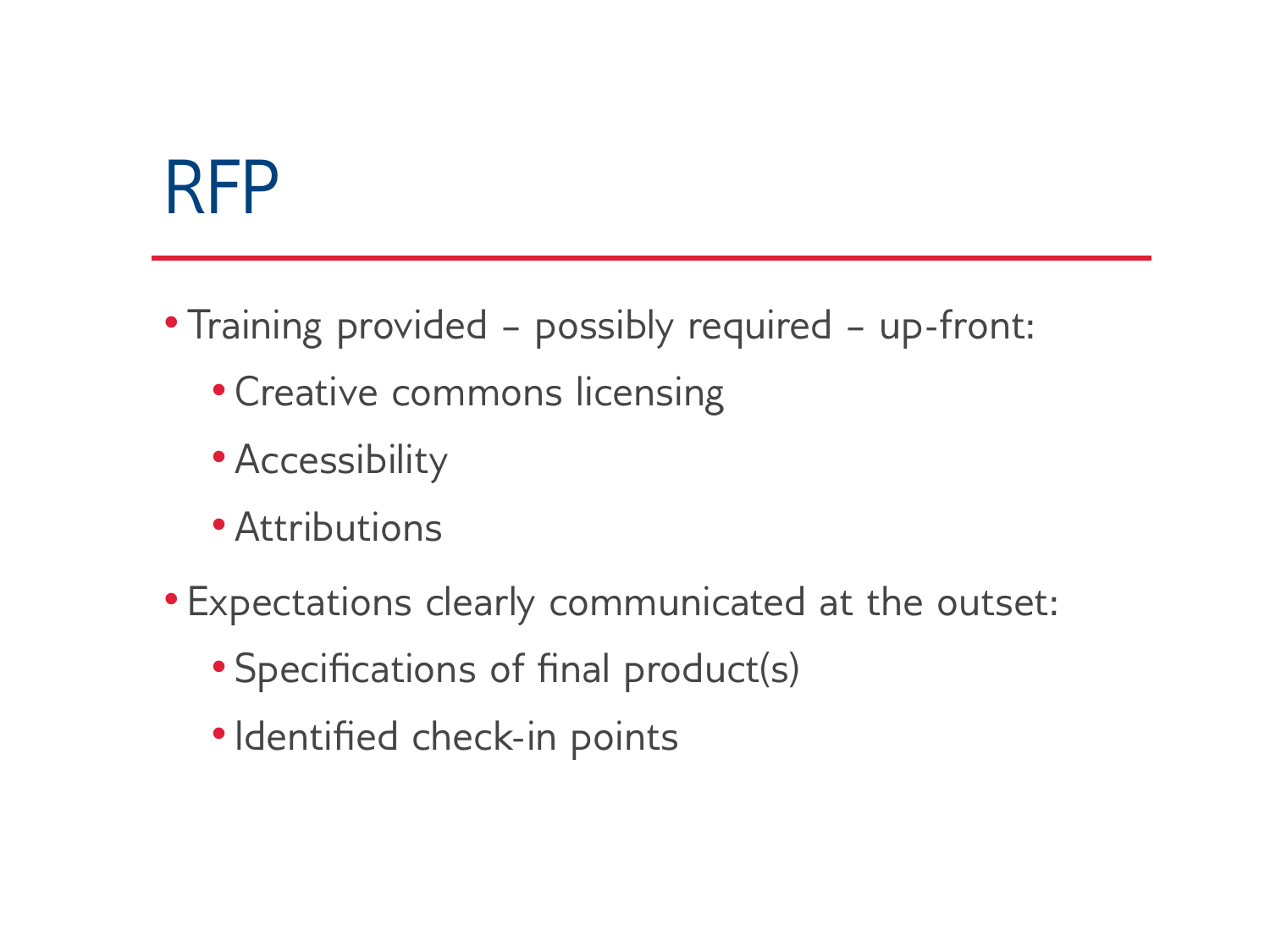

# RFP
Training provided – possibly required – up-front:
Creative commons licensing
Accessibility
Attributions
Expectations clearly communicated at the outset:
Specifications of final product(s)
Identified check-in points